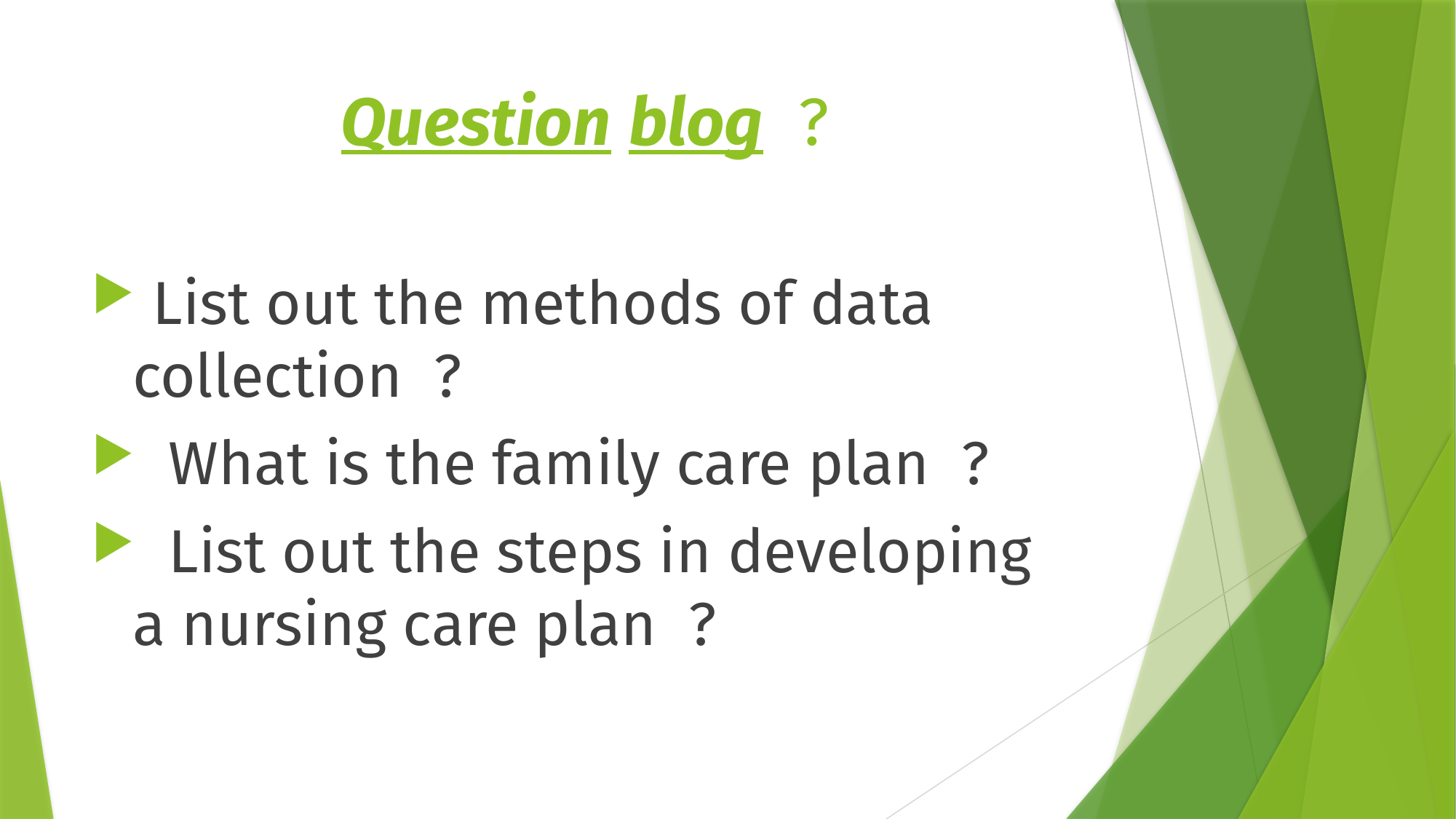

# Question blog  ?
 List out the methods of data collection  ?
  What is the family care plan  ?
  List out the steps in developing  a nursing care plan  ?